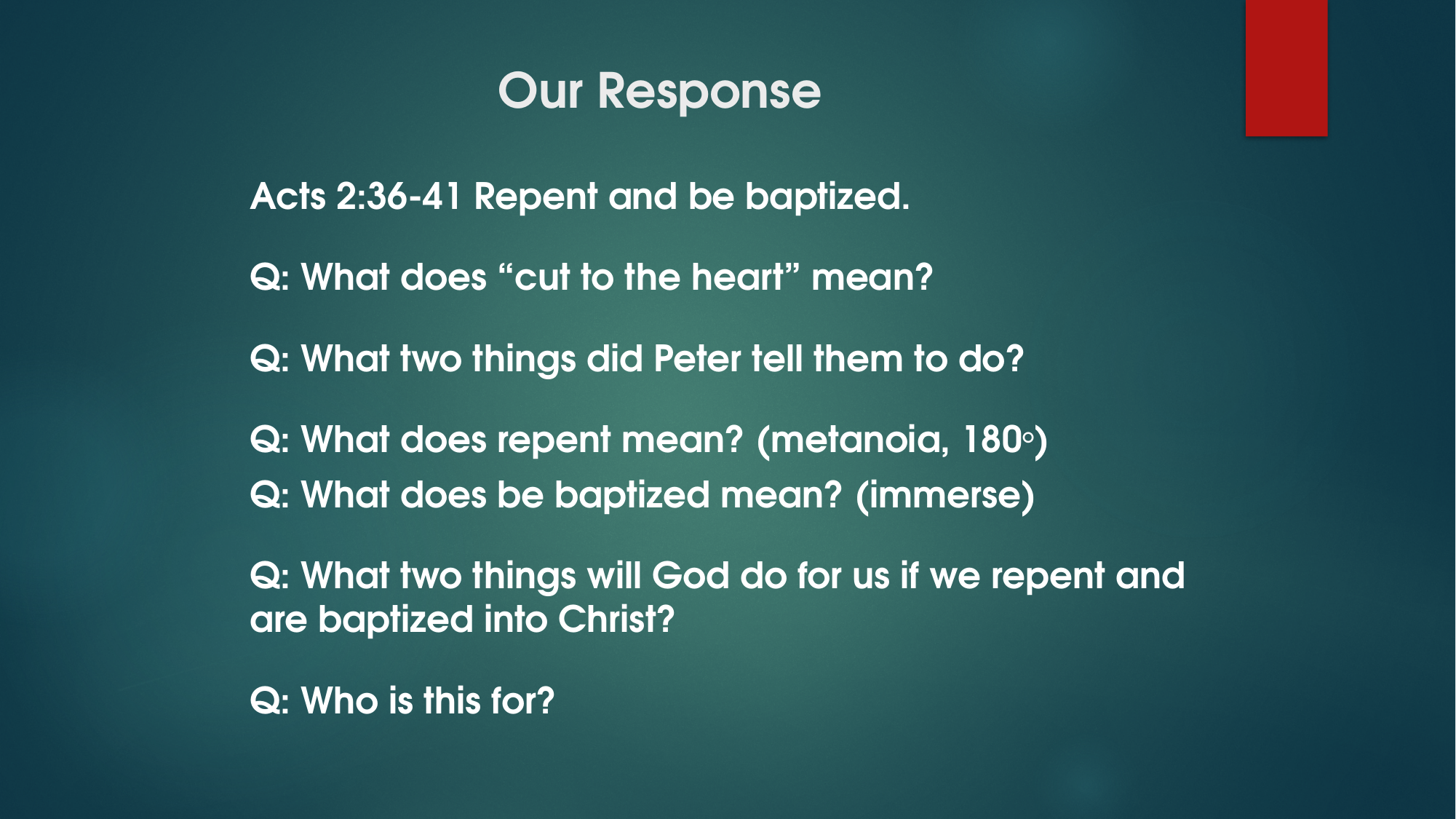

# Our Response
Acts 2:36-41 Repent and be baptized.

Q: What does “cut to the heart” mean?

Q: What two things did Peter tell them to do?

Q: What does repent mean? (metanoia, 180O)
Q: What does be baptized mean? (immerse)

Q: What two things will God do for us if we repent and are baptized into Christ?

Q: Who is this for?